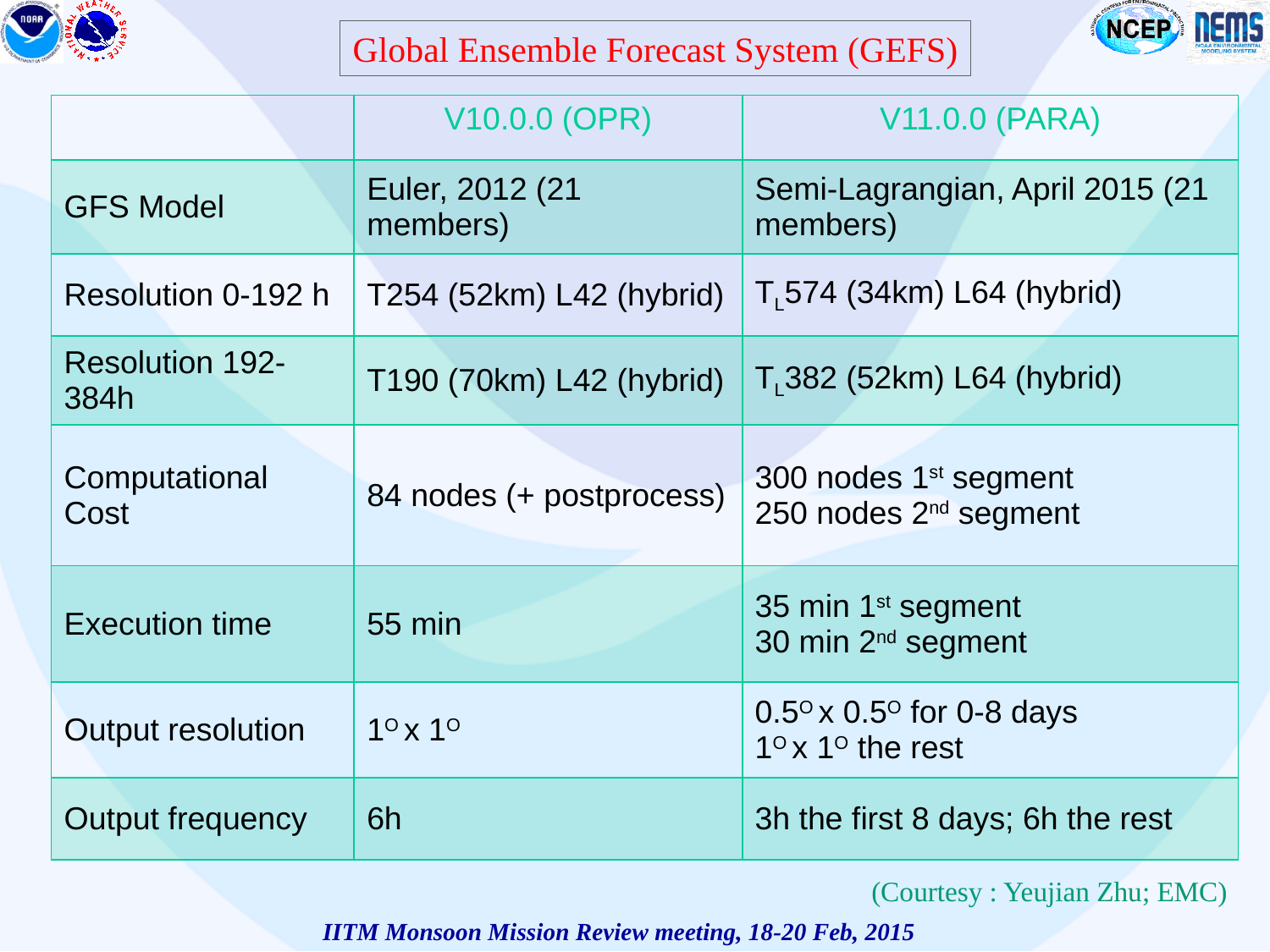

Global Ensemble Forecast System (GEFS)
|  | V10.0.0 (OPR) | V11.0.0 (PARA) |
| --- | --- | --- |
| GFS Model | Euler, 2012 (21 members) | Semi-Lagrangian, April 2015 (21 members) |
| Resolution 0-192 h | T254 (52km) L42 (hybrid) | TL574 (34km) L64 (hybrid) |
| Resolution 192-384h | T190 (70km) L42 (hybrid) | TL382 (52km) L64 (hybrid) |
| Computational Cost | 84 nodes (+ postprocess) | 300 nodes 1st segment 250 nodes 2nd segment |
| Execution time | 55 min | 35 min 1st segment 30 min 2nd segment |
| Output resolution | 1O x 1O | 0.5O x 0.5O for 0-8 days 1O x 1O the rest |
| Output frequency | 6h | 3h the first 8 days; 6h the rest |
(Courtesy : Yeujian Zhu; EMC)
IITM Monsoon Mission Review meeting, 18-20 Feb, 2015